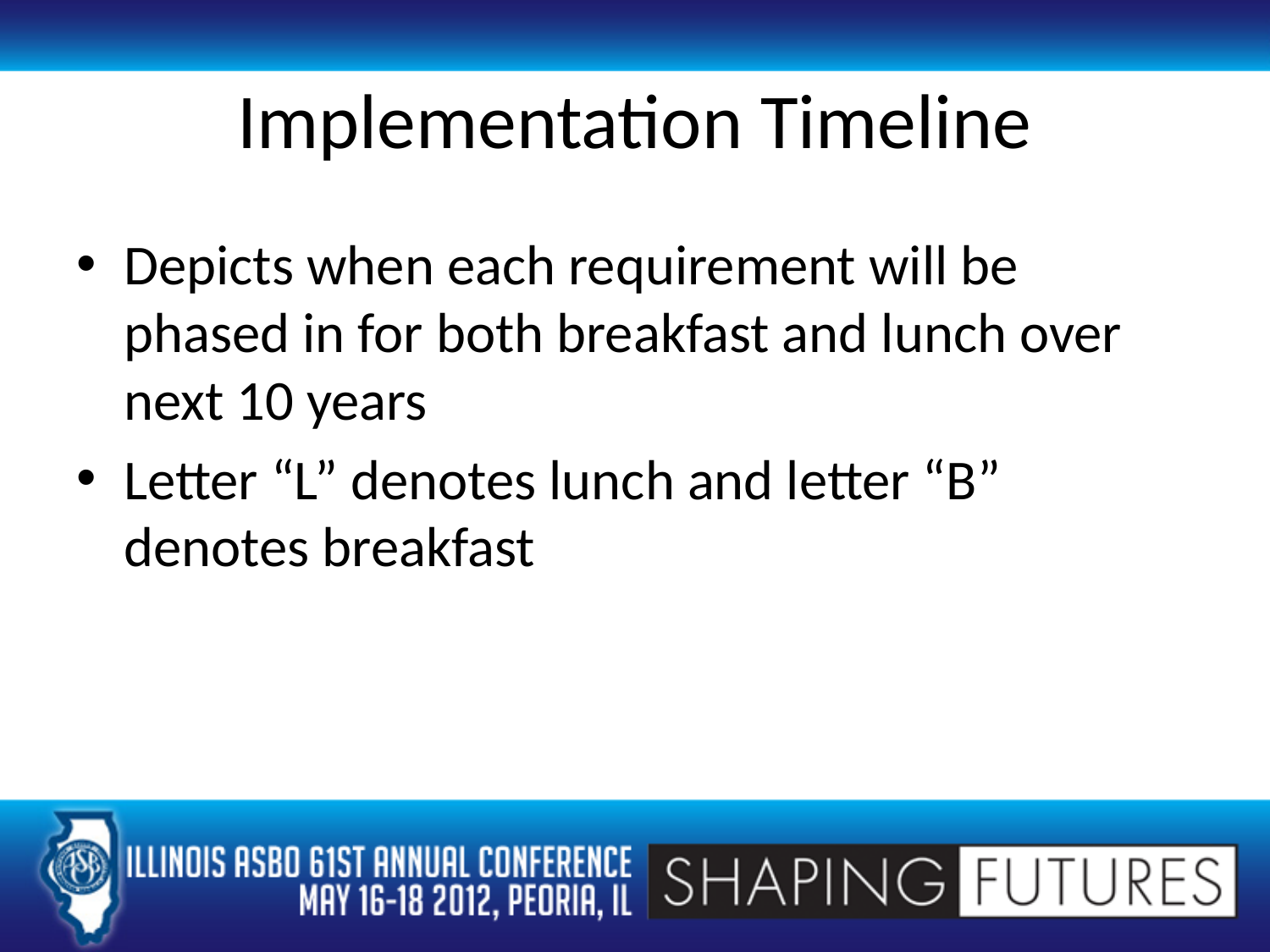

# Implementation Timeline
Depicts when each requirement will be phased in for both breakfast and lunch over next 10 years
Letter “L” denotes lunch and letter “B” denotes breakfast